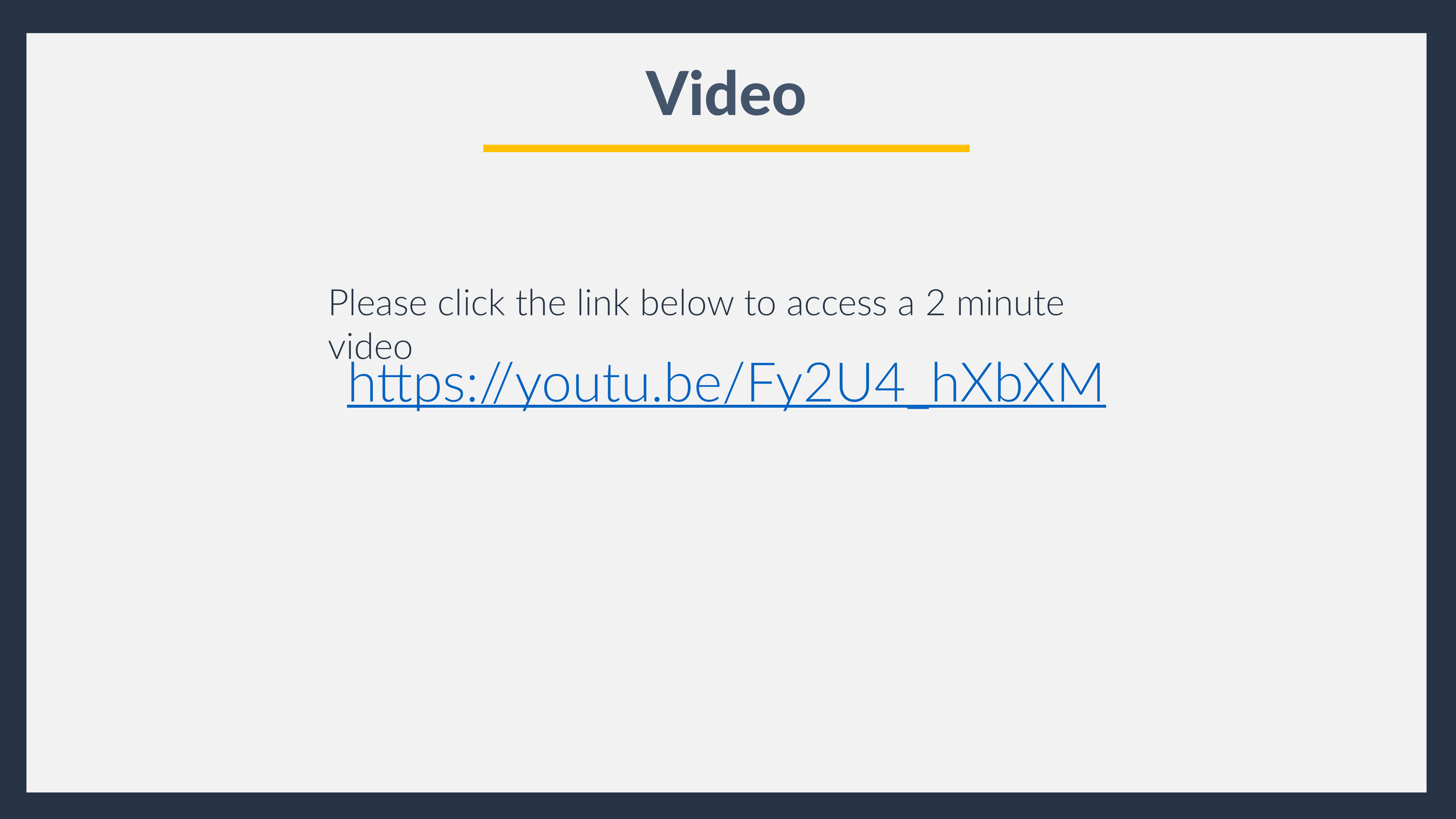

https://youtu.be/Fy2U4_hXbXM

Video

Please click the link below to access a 2 minute video